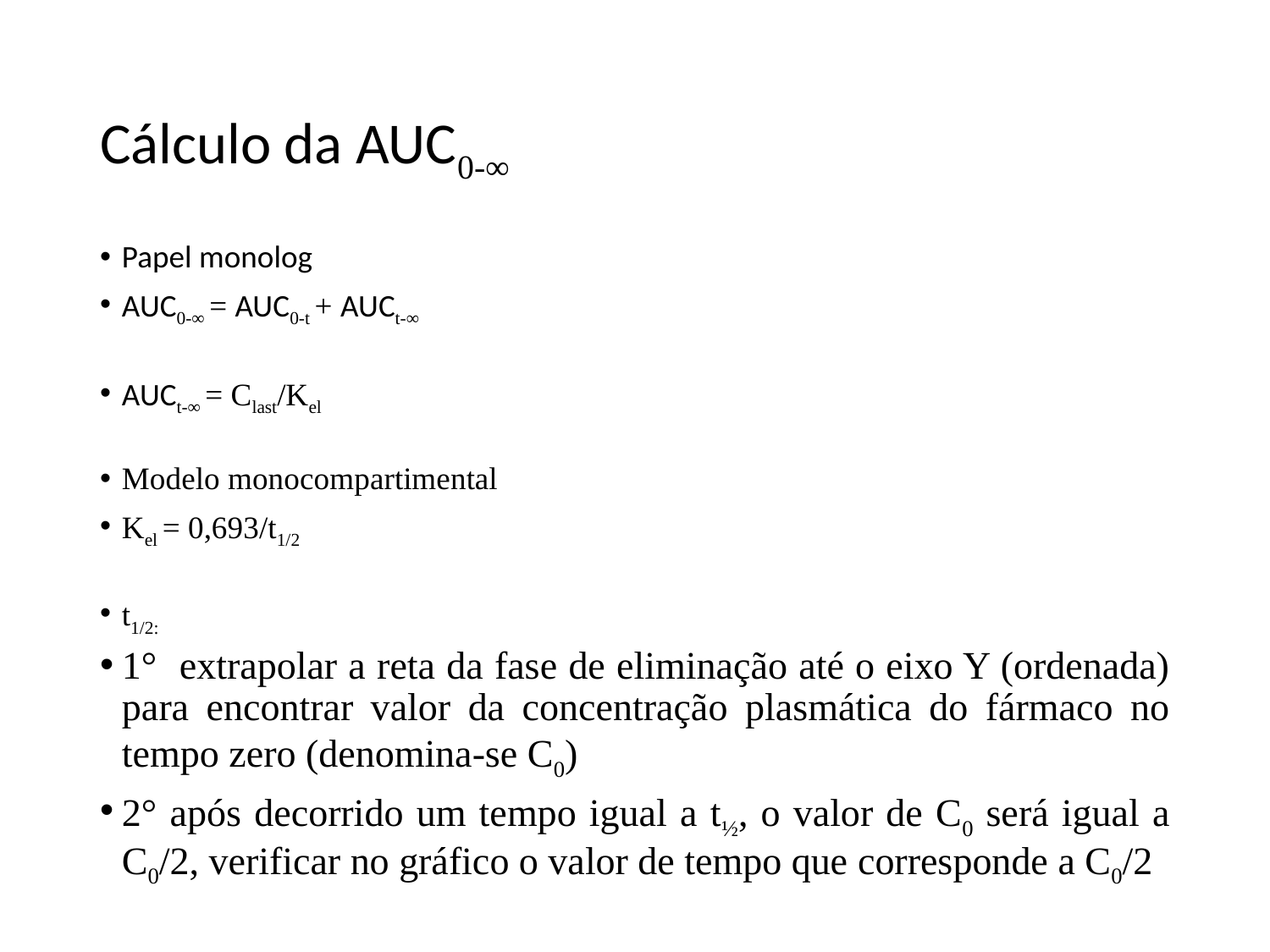

# Cálculo da AUC0-∞
Papel monolog
AUC0-∞ = AUC0-t + AUCt-∞

AUCt-∞ = Clast/Kel

Modelo monocompartimental
Kel = 0,693/t1/2

t1/2:
1°  extrapolar a reta da fase de eliminação até o eixo Y (ordenada) para encontrar valor da concentração plasmática do fármaco no tempo zero (denomina-se C0)
2° após decorrido um tempo igual a t½, o valor de C0 será igual a C0/2, verificar no gráfico o valor de tempo que corresponde a C0/2